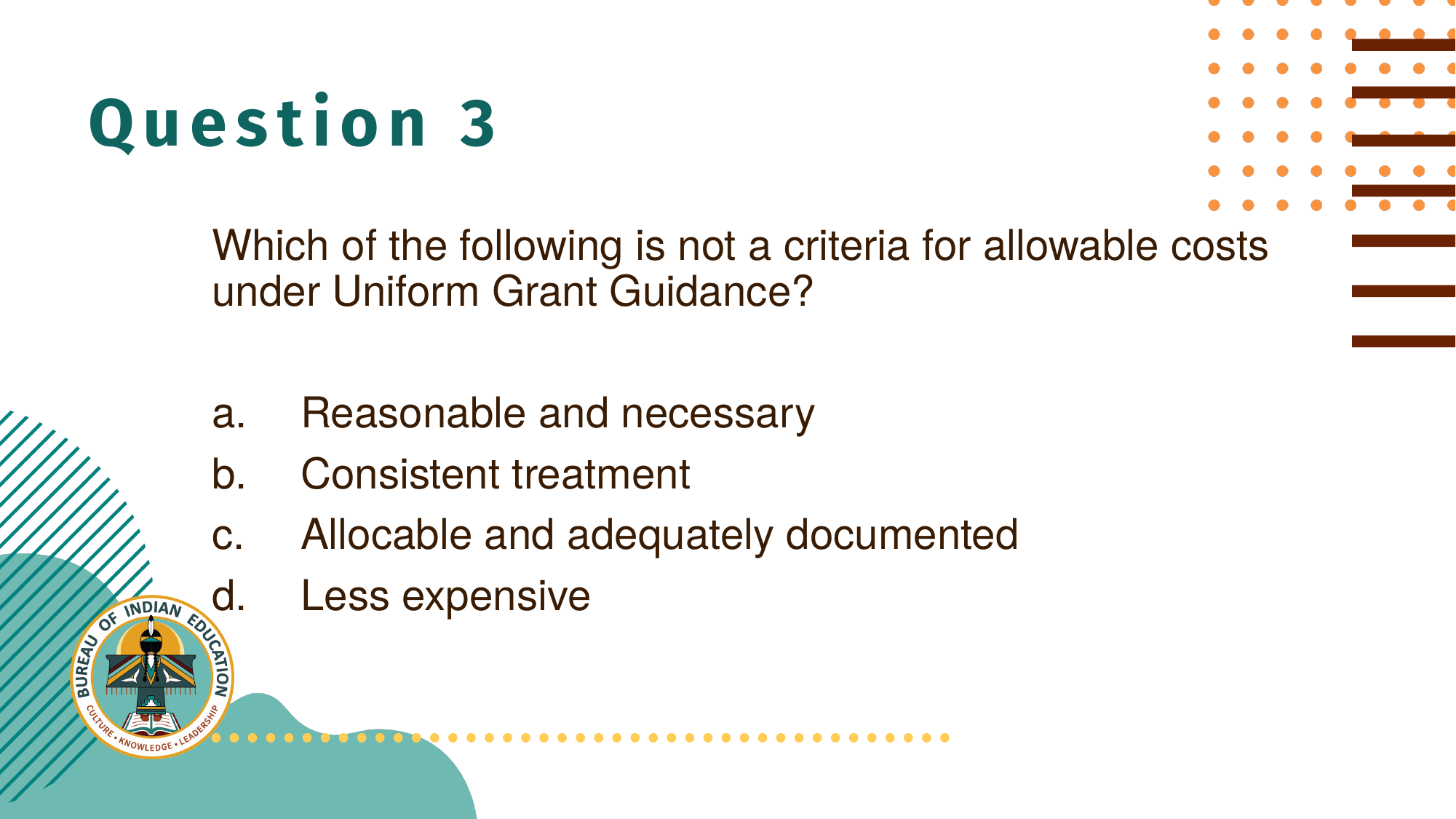

# Question 3
Which of the following is not a criteria for allowable costs under Uniform Grant Guidance?

Reasonable and necessary
Consistent treatment
Allocable and adequately documented
Less expensive